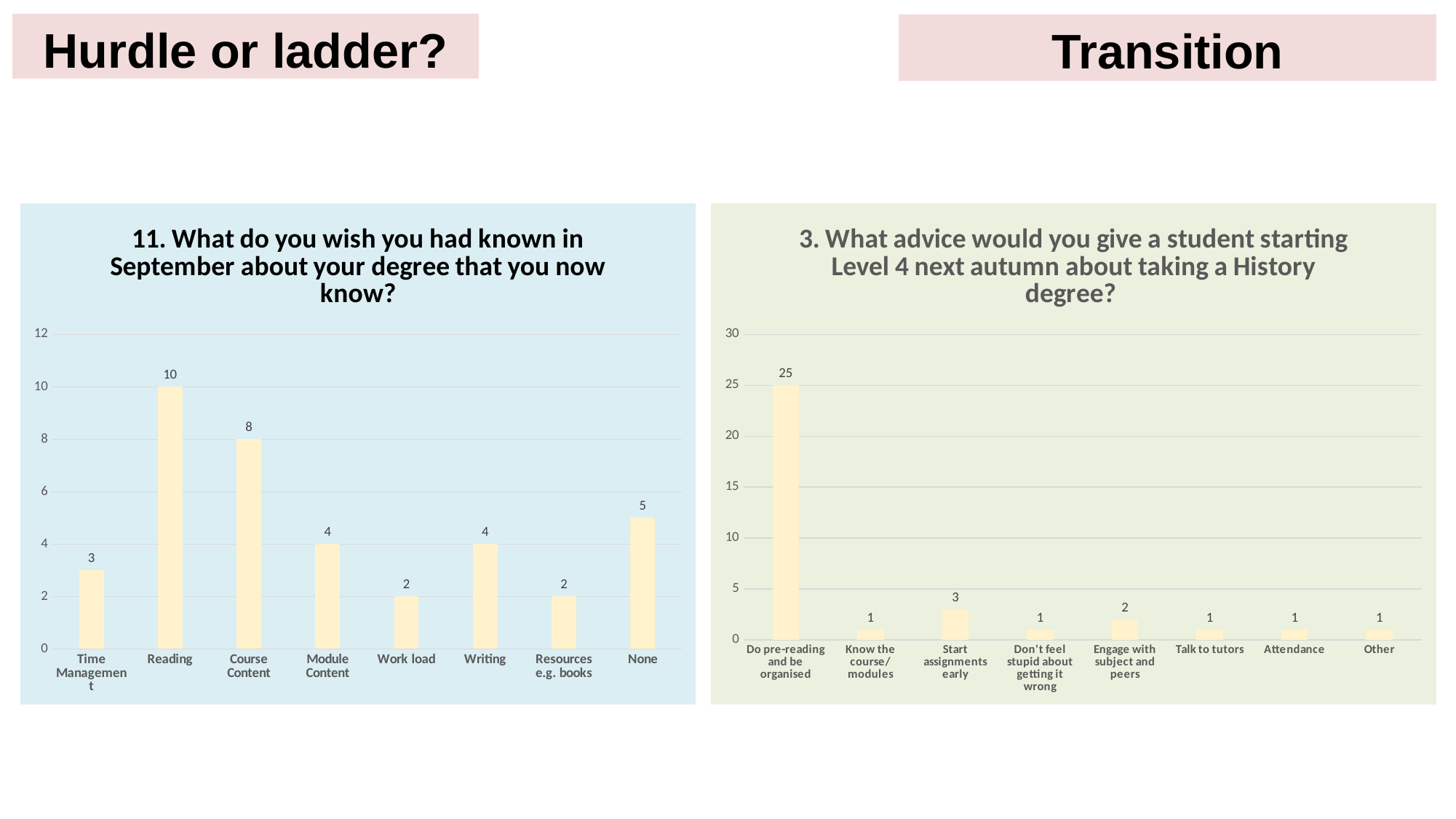

# Hurdle or ladder?
Transition

### Chart: 11. What do you wish you had known in September about your degree that you now know?

| Category |  |
|---|---|
| Time Management | 3.0 |
| Reading | 10.0 |
| Course Content | 8.0 |
| Module Content | 4.0 |
| Work load | 2.0 |
| Writing | 4.0 |
| Resources e.g. books | 2.0 |
| None | 5.0 |

### Chart: 3. What advice would you give a student starting Level 4 next autumn about taking a History degree?

| Category |  |
|---|---|
| Do pre-reading and be organised | 25.0 |
| Know the course/modules | 1.0 |
| Start assignments early | 3.0 |
| Don't feel stupid about getting it wrong | 1.0 |
| Engage with subject and peers | 2.0 |
| Talk to tutors | 1.0 |
| Attendance | 1.0 |
| Other | 1.0 |